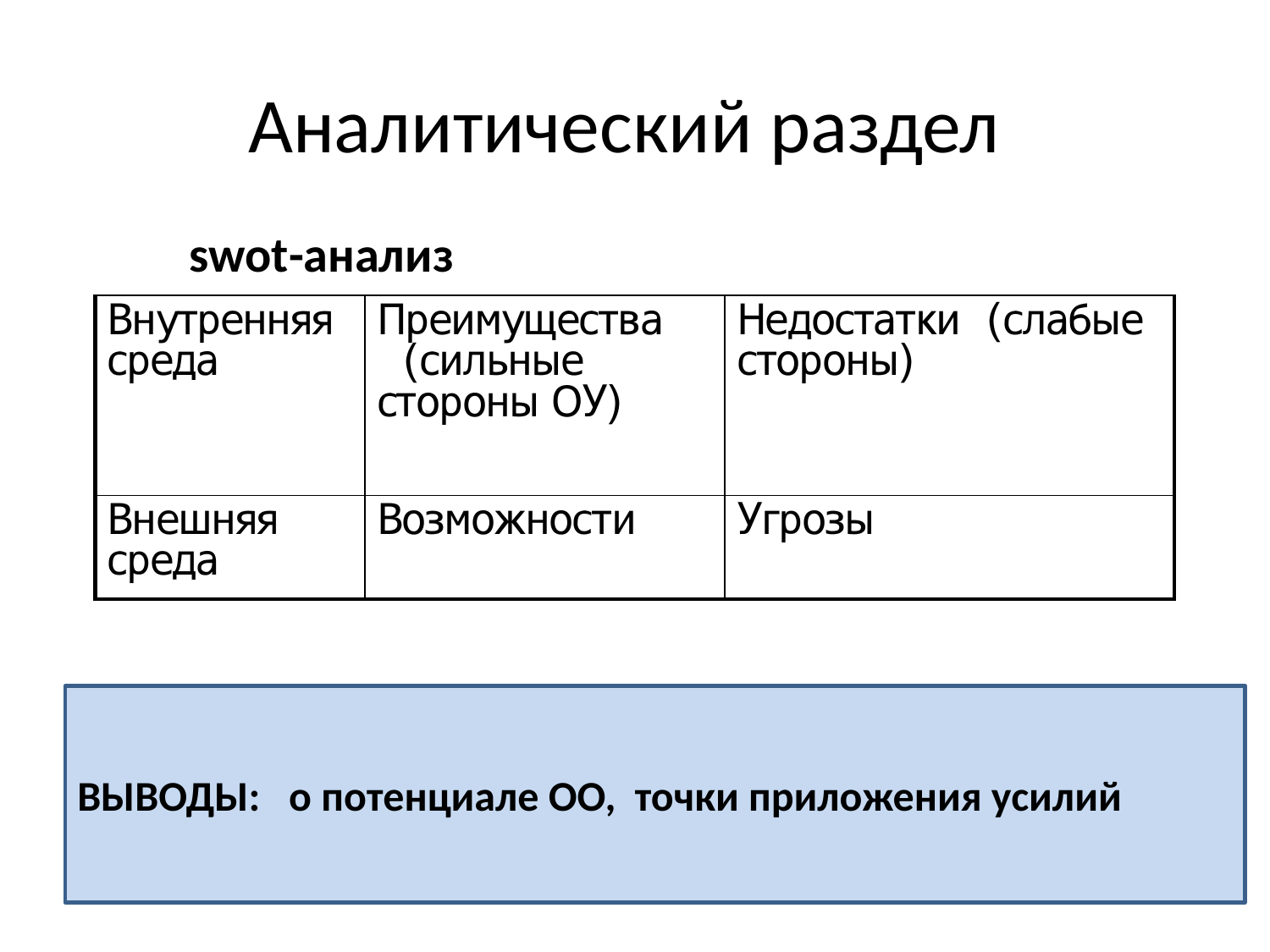

# Аналитический раздел
swot-анализ
| Внутренняя среда | Преимущества (сильные стороны ОУ) | Недостатки (слабые стороны) |
| --- | --- | --- |
| Внешняя среда | Возможности | Угрозы |
ВЫВОДЫ:   о потенциале ОО,  точки приложения усилий